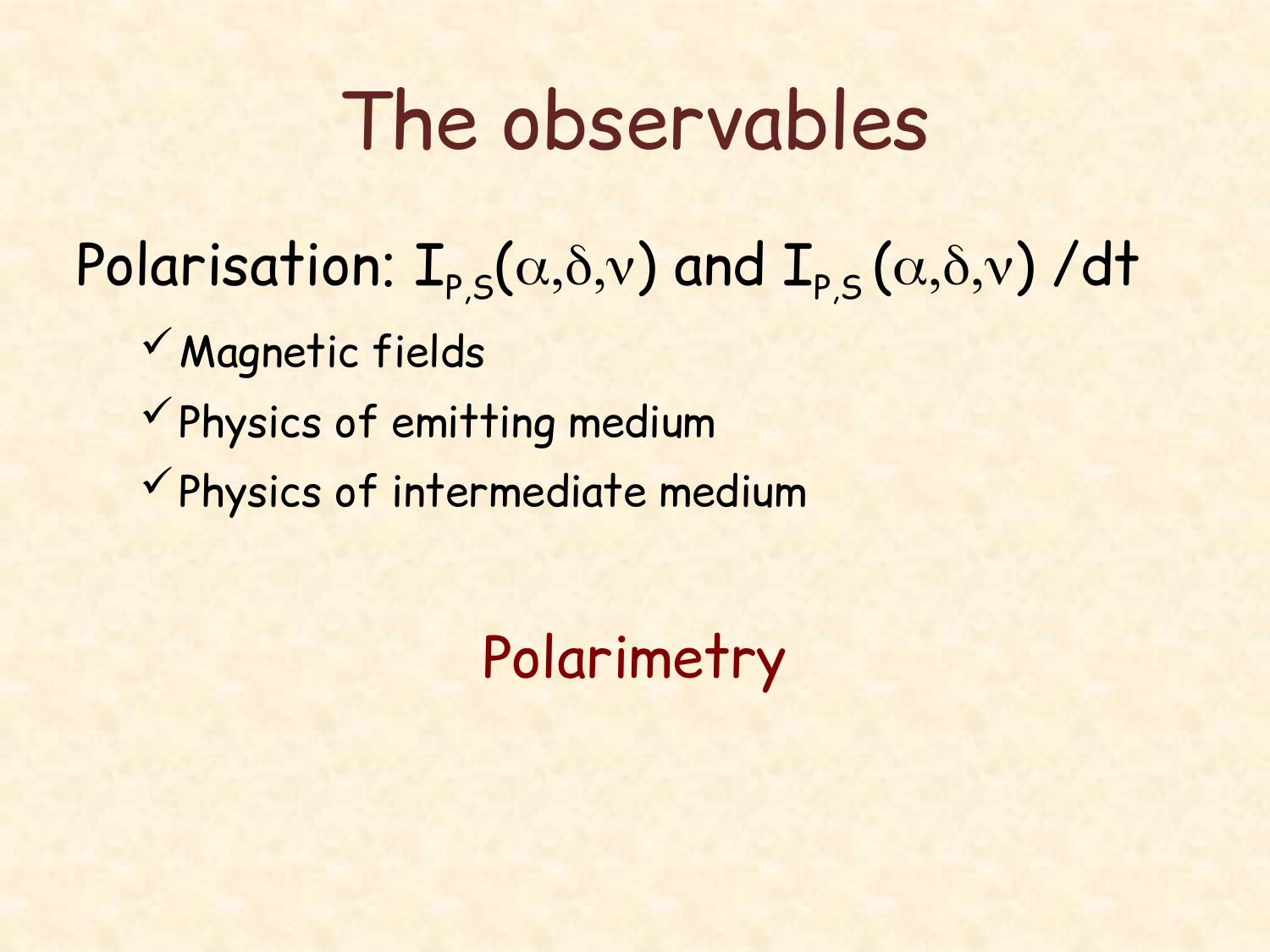

# The observables
Polarisation: IP,S(α,δ,ν) and IP,S (α,δ,ν) /dt
Magnetic fields
Physics of emitting medium
Physics of intermediate medium

Polarimetry